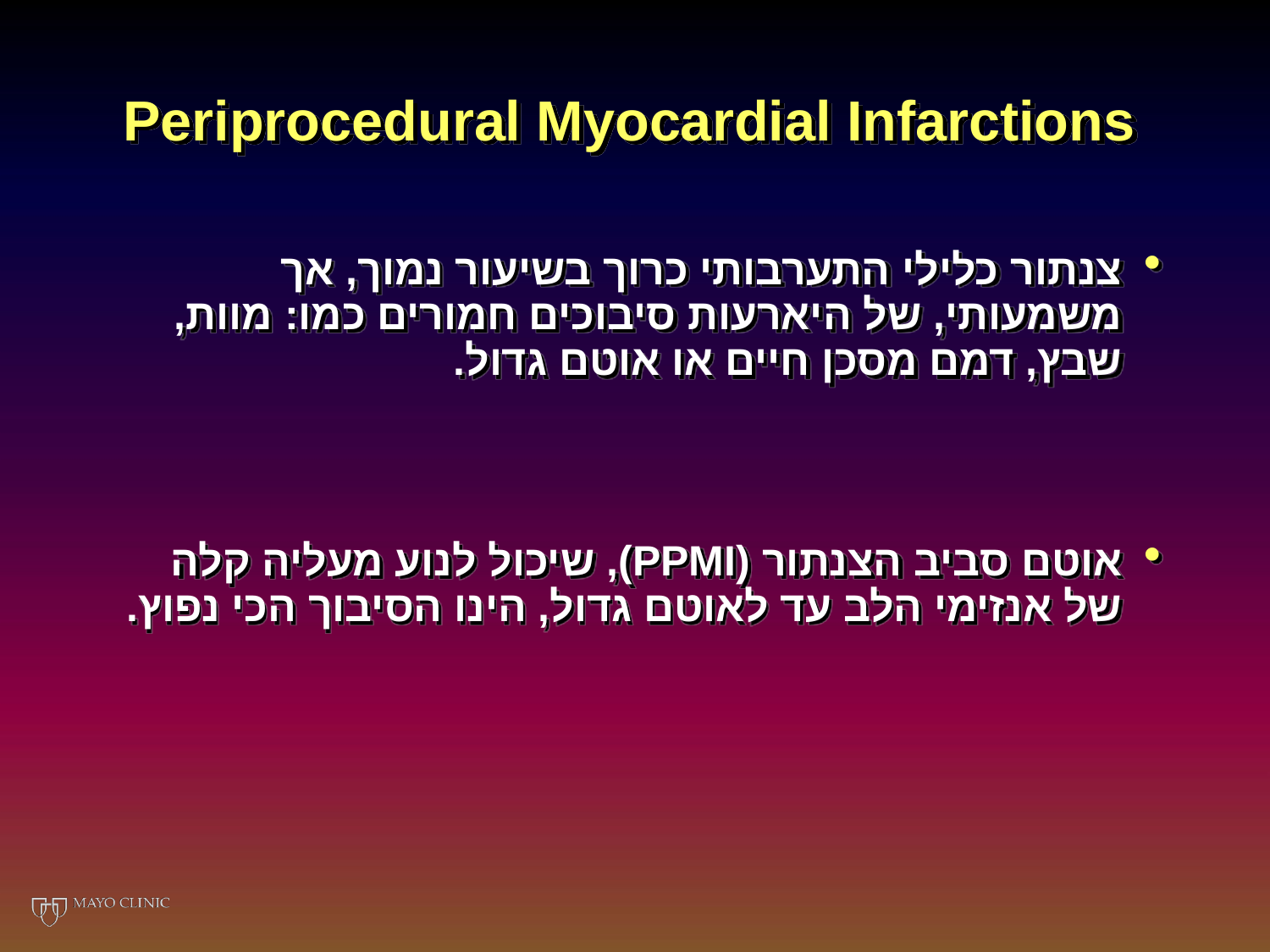

# Periprocedural Myocardial Infarctions
צנתור כלילי התערבותי כרוך בשיעור נמוך, אך משמעותי, של היארעות סיבוכים חמורים כמו: מוות, שבץ, דמם מסכן חיים או אוטם גדול.

אוטם סביב הצנתור (PPMI), שיכול לנוע מעליה קלה של אנזימי הלב עד לאוטם גדול, הינו הסיבוך הכי נפוץ.